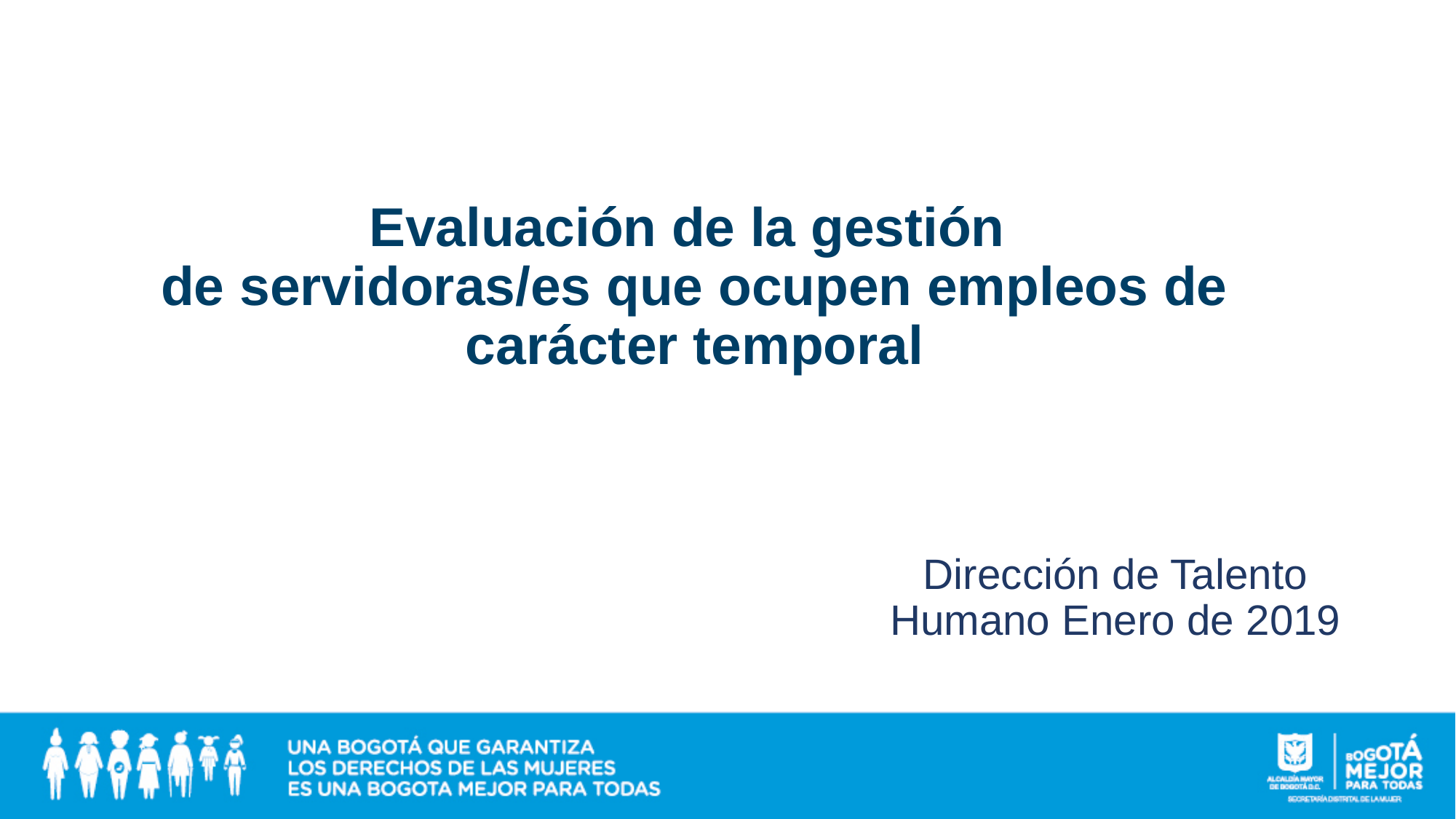

# Evaluación de la gestión de servidoras/es que ocupen empleos de carácter temporal
Dirección de Talento Humano Enero de 2019